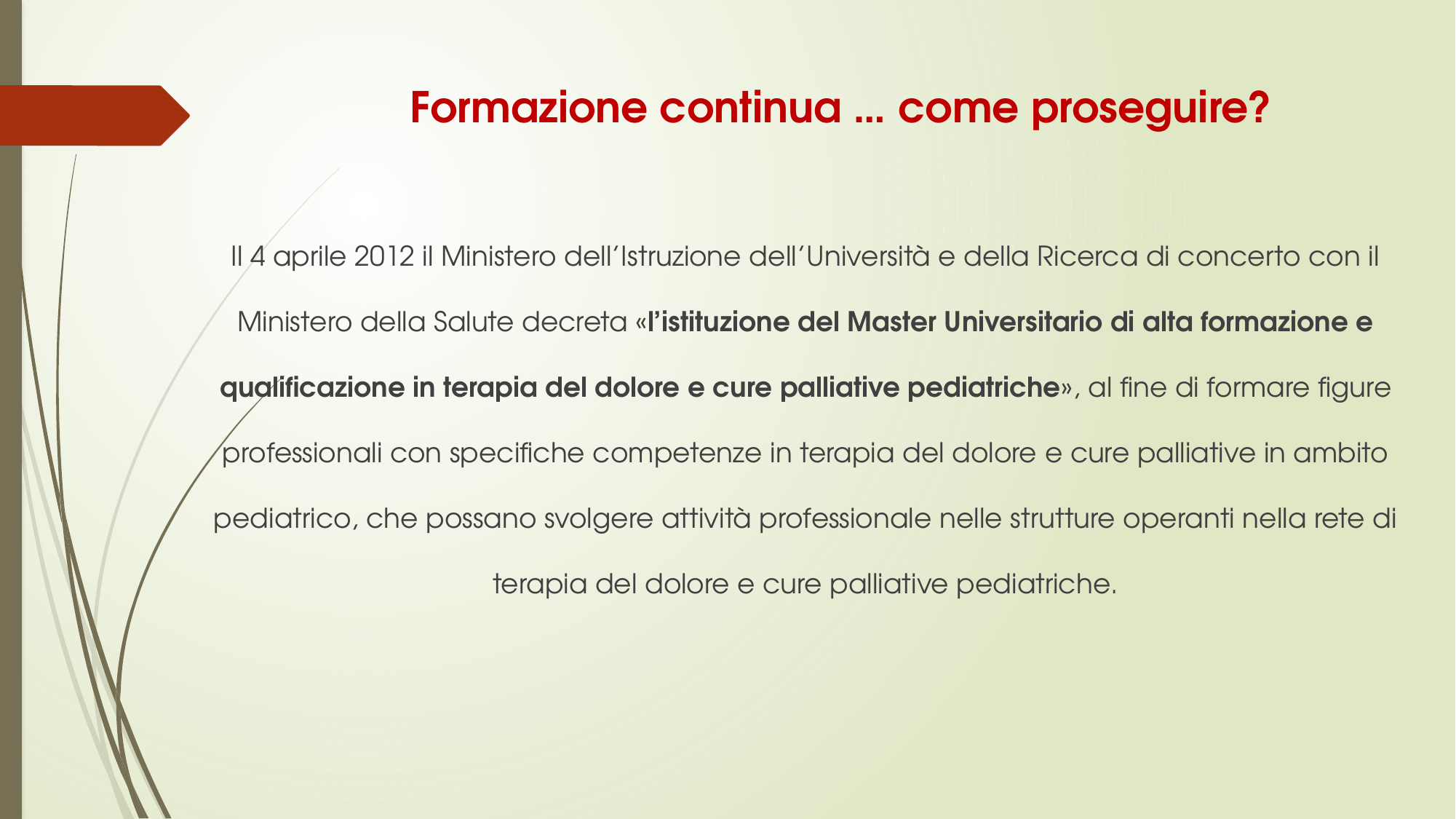

# Formazione continua … come proseguire?

Il 4 aprile 2012 il Ministero dell’Istruzione dell’Università e della Ricerca di concerto con il Ministero della Salute decreta «l’istituzione del Master Universitario di alta formazione e qualificazione in terapia del dolore e cure palliative pediatriche», al fine di formare figure professionali con specifiche competenze in terapia del dolore e cure palliative in ambito pediatrico, che possano svolgere attività professionale nelle strutture operanti nella rete di terapia del dolore e cure palliative pediatriche.